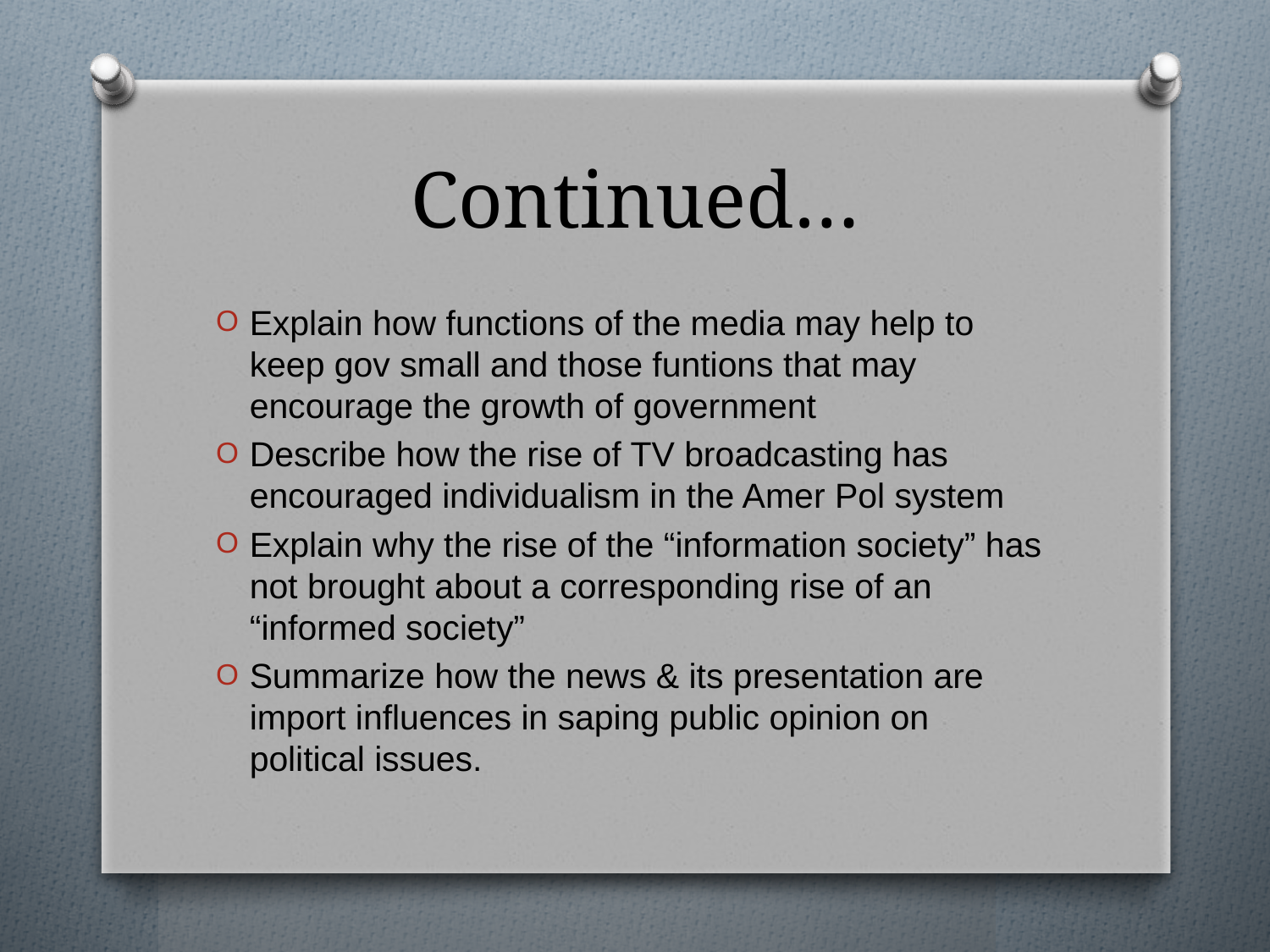

# Continued…
Explain how functions of the media may help to keep gov small and those funtions that may encourage the growth of government
Describe how the rise of TV broadcasting has encouraged individualism in the Amer Pol system
Explain why the rise of the “information society” has not brought about a corresponding rise of an “informed society”
Summarize how the news & its presentation are import influences in saping public opinion on political issues.